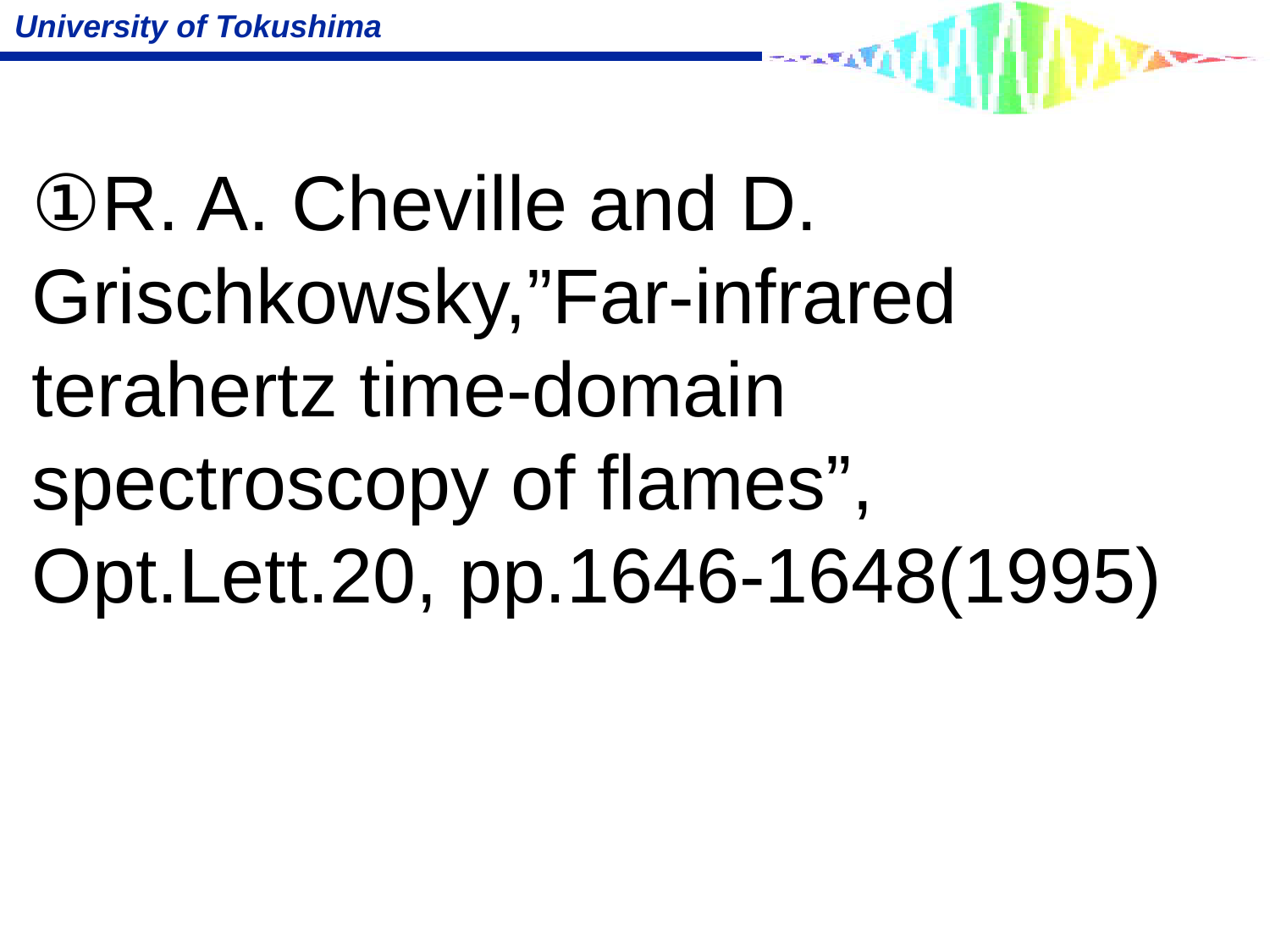

# ①R. A. Cheville and D. Grischkowsky,”Far-infrared terahertz time-domain spectroscopy of flames”, Opt.Lett.20, pp.1646-1648(1995)